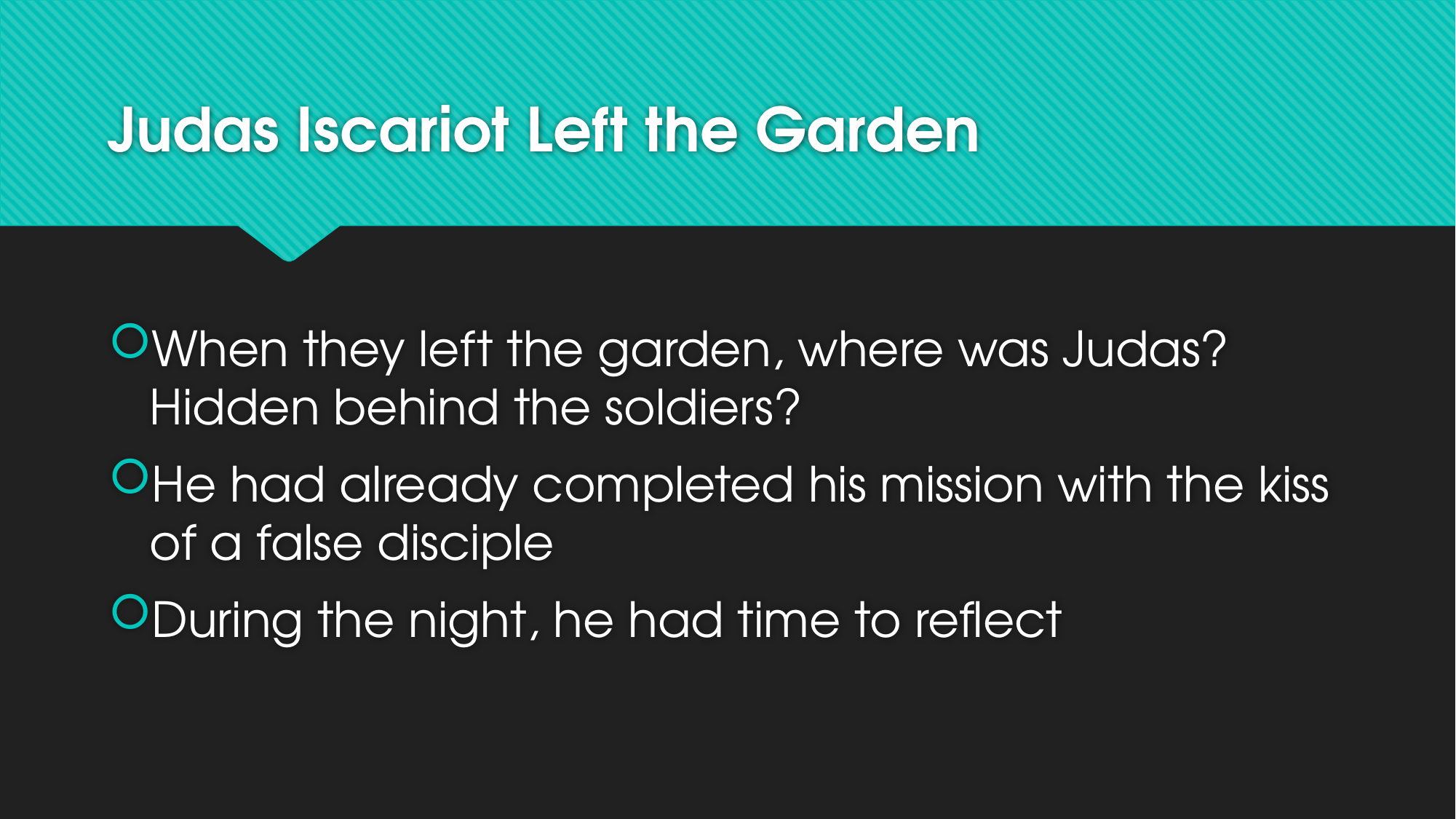

# Judas Iscariot Left the Garden
When they left the garden, where was Judas? Hidden behind the soldiers?
He had already completed his mission with the kiss of a false disciple
During the night, he had time to reflect